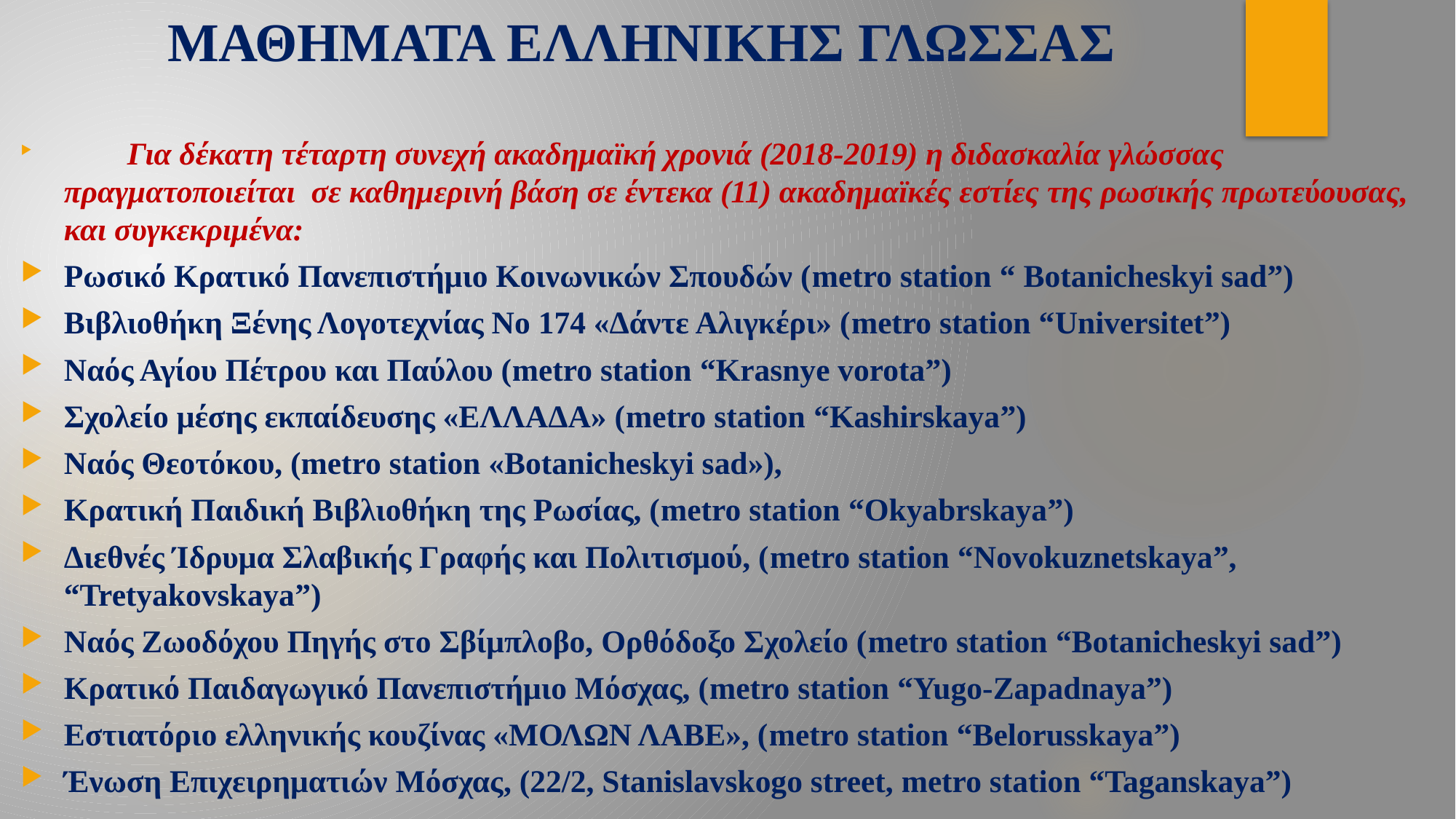

# ΜΑΘΗΜΑΤΑ ΕΛΛΗΝΙΚΗΣ ΓΛΩΣΣΑΣ
	Για δέκατη τέταρτη συνεχή ακαδημαϊκή χρονιά (2018-2019) η διδασκαλία γλώσσας πραγματοποιείται  σε καθημερινή βάση σε έντεκα (11) ακαδημαϊκές εστίες της ρωσικής πρωτεύουσας, και συγκεκριμένα:
Ρωσικό Κρατικό Πανεπιστήμιο Κοινωνικών Σπουδών (metro station “ Botanicheskyi sad”)
Βιβλιοθήκη Ξένης Λογοτεχνίας Νο 174 «Δάντε Αλιγκέρι» (metro station “Universitet”)
Ναός Αγίου Πέτρου και Παύλου (metro station “Krasnye vorota”)
Σχολείο μέσης εκπαίδευσης «ΕΛΛΑΔΑ» (metro station “Kashirskaya”)
Ναός Θεοτόκου, (metro station «Botanicheskyi sad»),
Κρατική Παιδική Βιβλιοθήκη της Ρωσίας, (metro station “Okyabrskaya”)
Διεθνές Ίδρυμα Σλαβικής Γραφής και Πολιτισμού, (metro station “Novokuznetskaya”, “Tretyakovskaya”)
Ναός Ζωοδόχου Πηγής στο Σβίμπλοβο, Ορθόδοξο Σχολείο (metro station “Botanicheskyi sad”)
Κρατικό Παιδαγωγικό Πανεπιστήμιο Μόσχας, (metro station “Yugo-Zapadnaya”)
Εστιατόριο ελληνικής κουζίνας «ΜΟΛΩΝ ΛΑΒΕ», (metro station “Belorusskaya”)
Ένωση Επιχειρηματιών Μόσχας, (22/2, Stanislavskogo street, metro station “Taganskaya”)